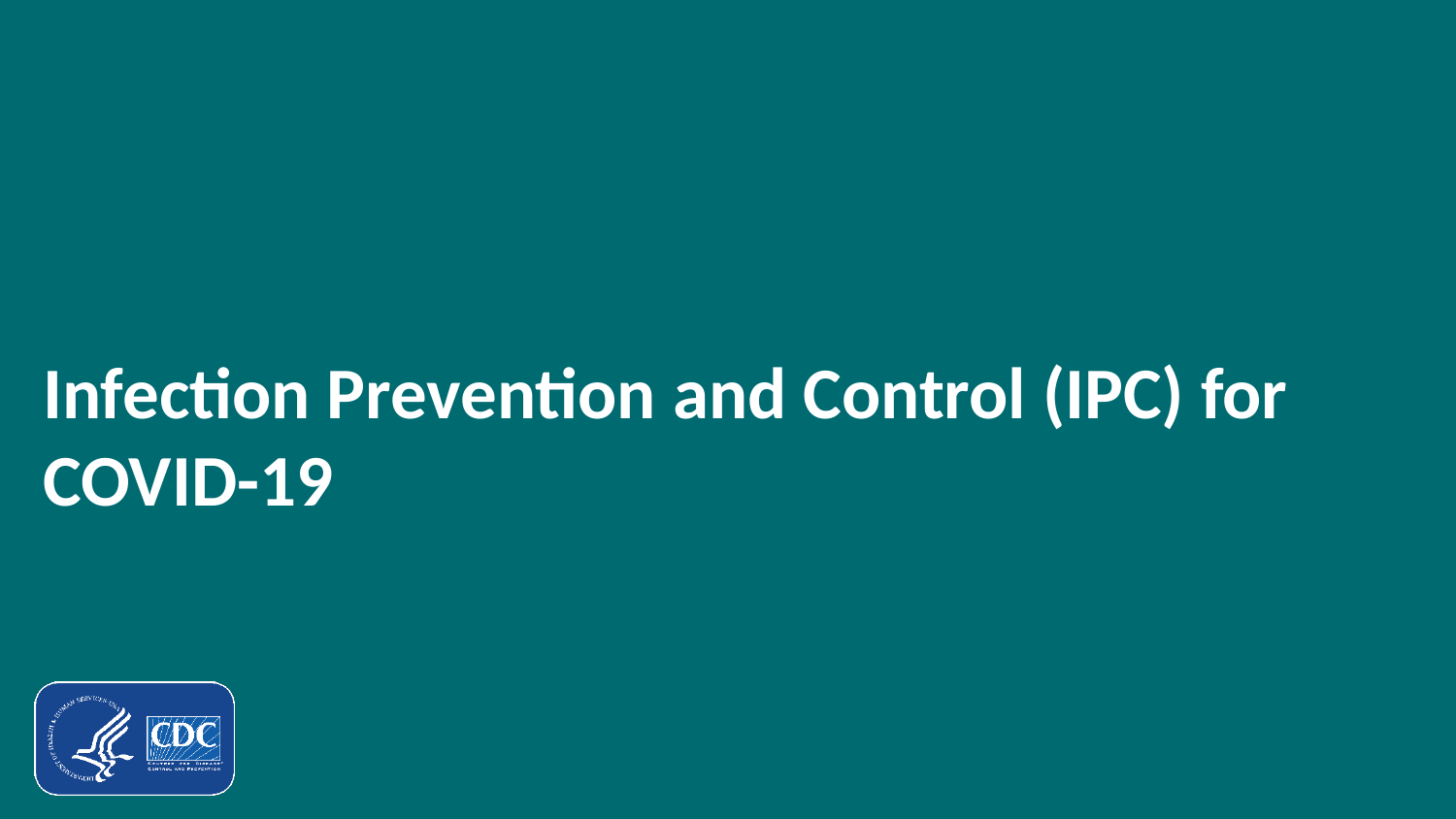

# Infection Prevention and Control (IPC) for COVID-19